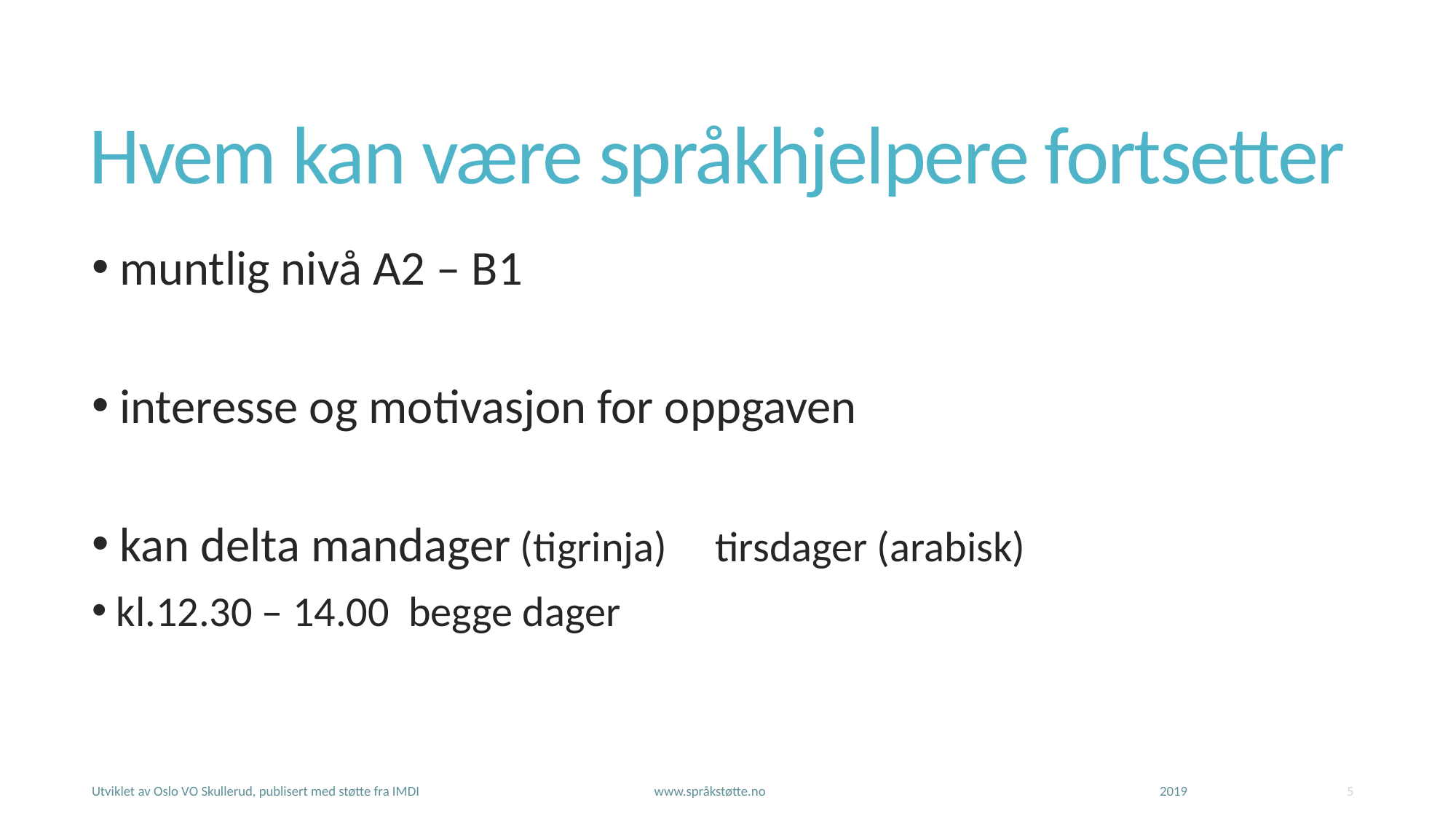

# Hvem kan være språkhjelpere fortsetter
 muntlig nivå A2 – B1

 interesse og motivasjon for oppgaven

 kan delta mandager (tigrinja)     tirsdager (arabisk)
 kl.12.30 – 14.00  begge dager

Utviklet av Oslo VO Skullerud, publisert med støtte fra IMDI                                                                            www.språkstøtte.no
2019
5